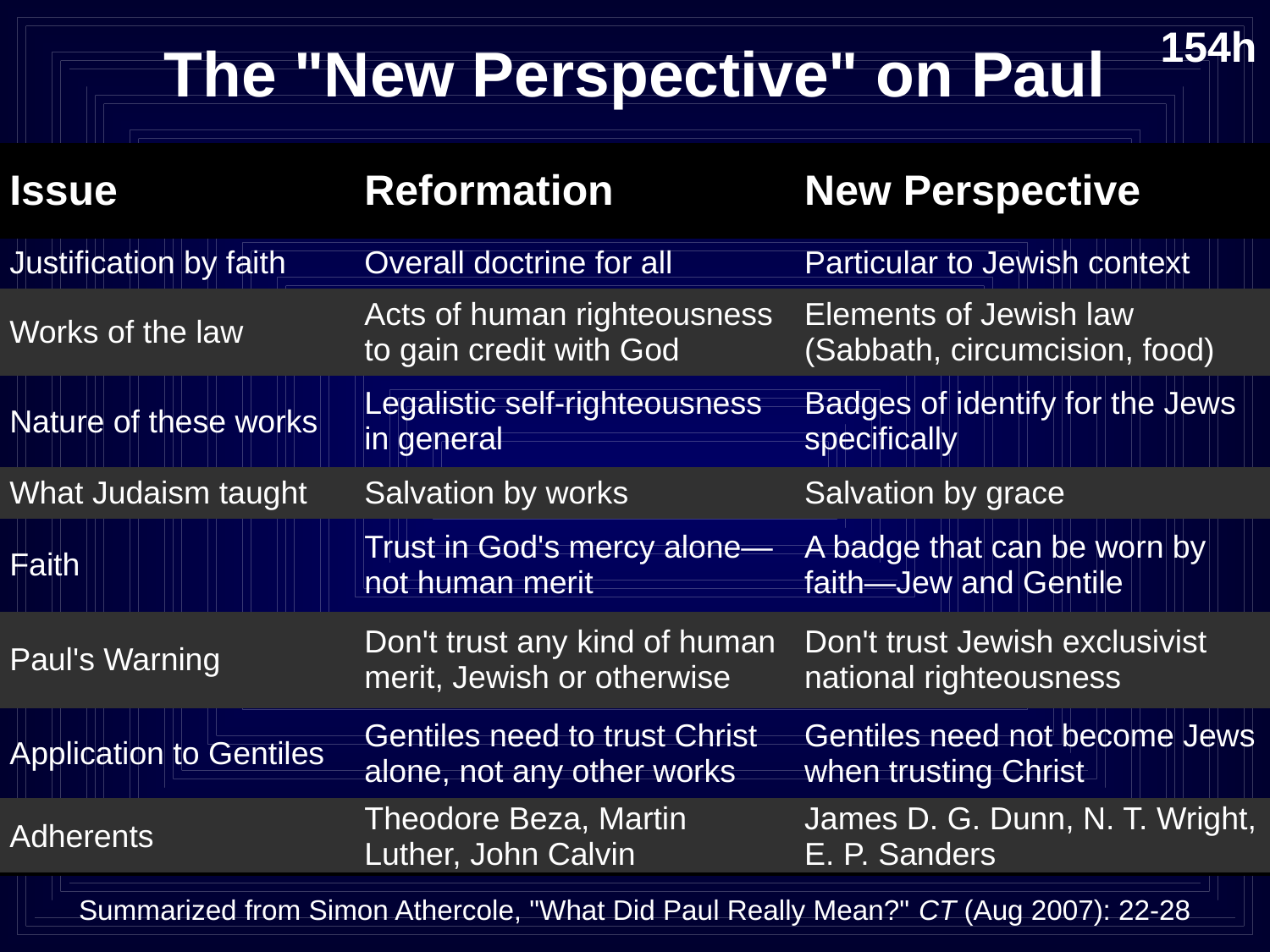

154h
# The "New Perspective" on Paul
| Issue | Reformation | New Perspective |
| --- | --- | --- |
| Justification by faith | Overall doctrine for all | Particular to Jewish context |
| Works of the law | Acts of human righteousness to gain credit with God | Elements of Jewish law (Sabbath, circumcision, food) |
| Nature of these works | Legalistic self-righteousness in general | Badges of identify for the Jews specifically |
| What Judaism taught | Salvation by works | Salvation by grace |
| Faith | Trust in God's mercy alone—not human merit | A badge that can be worn by faith—Jew and Gentile |
| Paul's Warning | Don't trust any kind of human merit, Jewish or otherwise | Don't trust Jewish exclusivist national righteousness |
| Application to Gentiles | Gentiles need to trust Christ alone, not any other works | Gentiles need not become Jews when trusting Christ |
| Adherents | Theodore Beza, Martin Luther, John Calvin | James D. G. Dunn, N. T. Wright, E. P. Sanders |
Summarized from Simon Athercole, "What Did Paul Really Mean?" CT (Aug 2007): 22-28